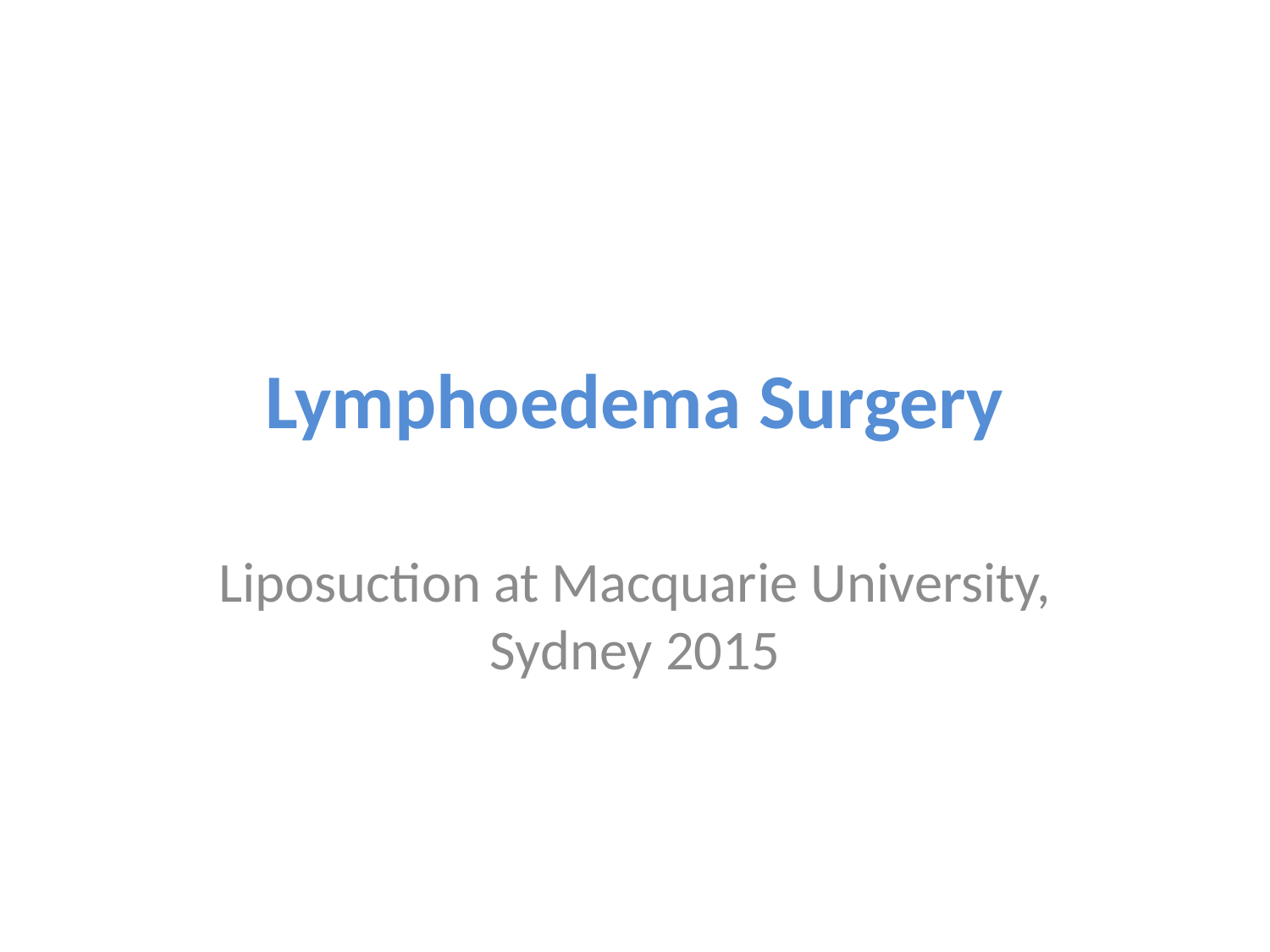

# Lymphoedema Surgery
Liposuction at Macquarie University, Sydney 2015